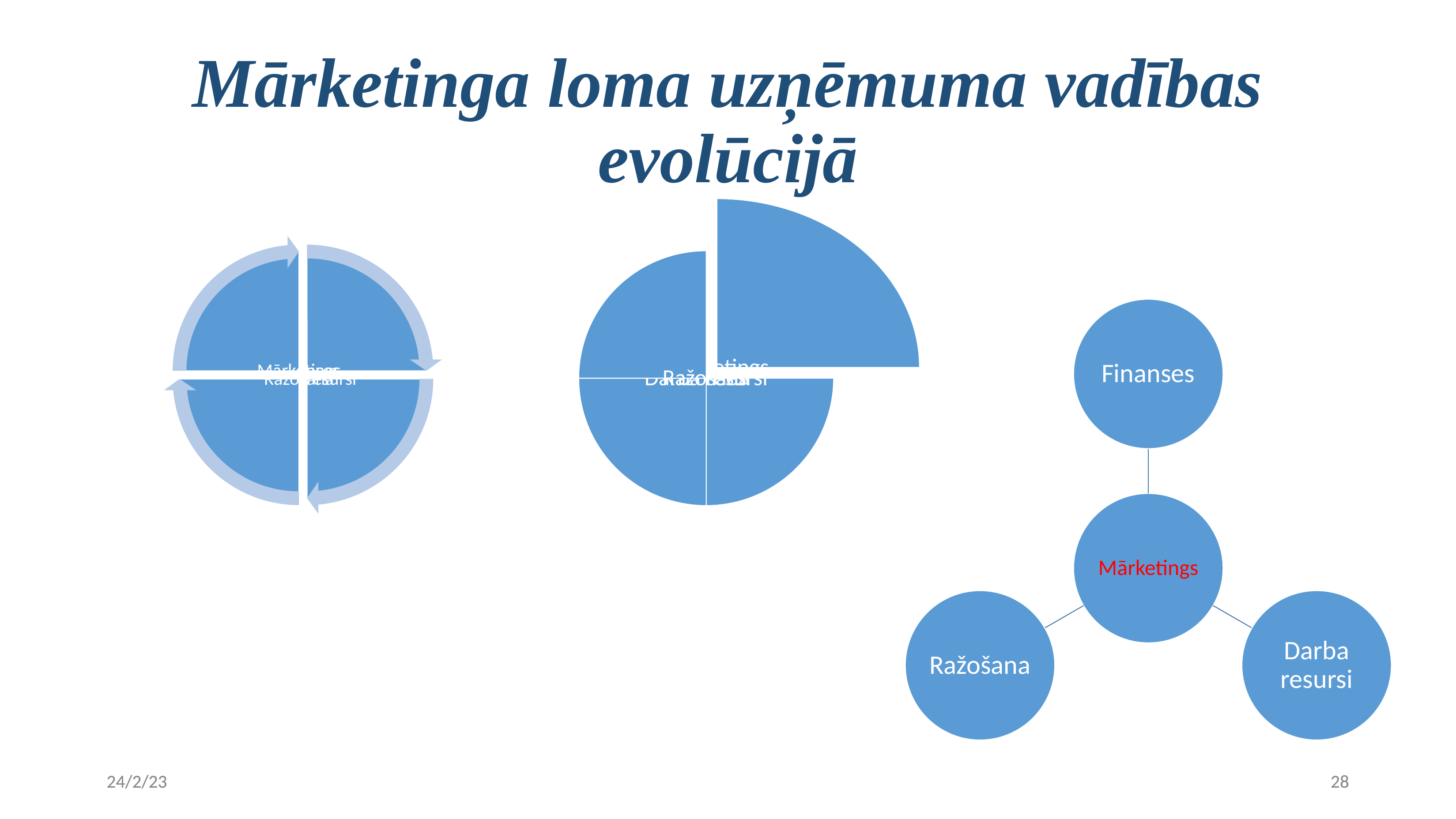

Mārketinga loma uzņēmuma vadības evolūcijā
Mārketings
Finanses
Darba resursi
Ražošana
Finanses
Darba resursi
Ražošana
Mārketings
Mārketings

Finanses

Darba resursi

Ražošana
24/2/23
24/2/23
28
28